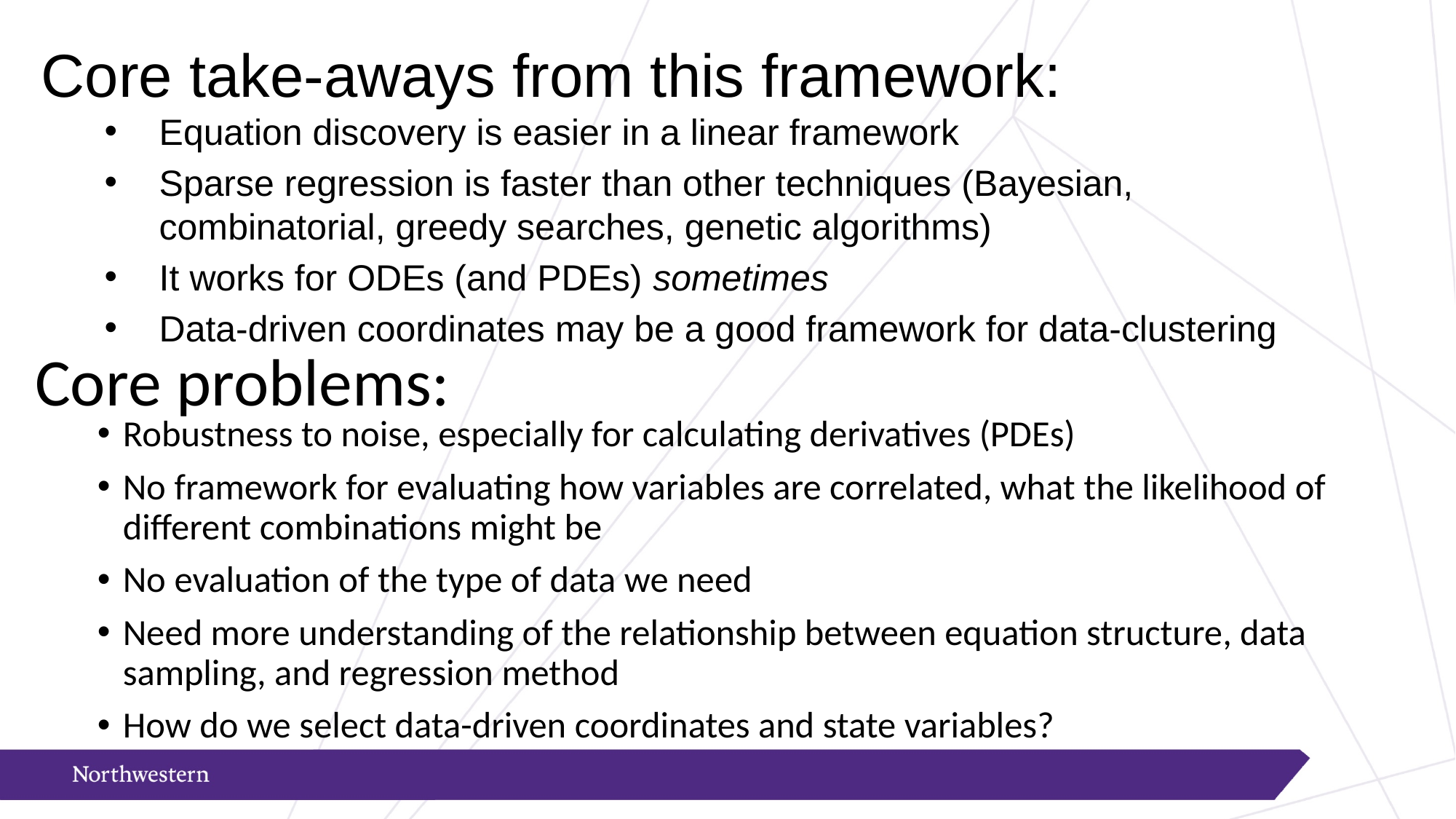

# Core take-aways from this framework:
Equation discovery is easier in a linear framework
Sparse regression is faster than other techniques (Bayesian, combinatorial, greedy searches, genetic algorithms)
It works for ODEs (and PDEs) sometimes
Data-driven coordinates may be a good framework for data-clustering

Core problems:
Robustness to noise, especially for calculating derivatives (PDEs)
No framework for evaluating how variables are correlated, what the likelihood of different combinations might be
No evaluation of the type of data we need
Need more understanding of the relationship between equation structure, data sampling, and regression method
How do we select data-driven coordinates and state variables?